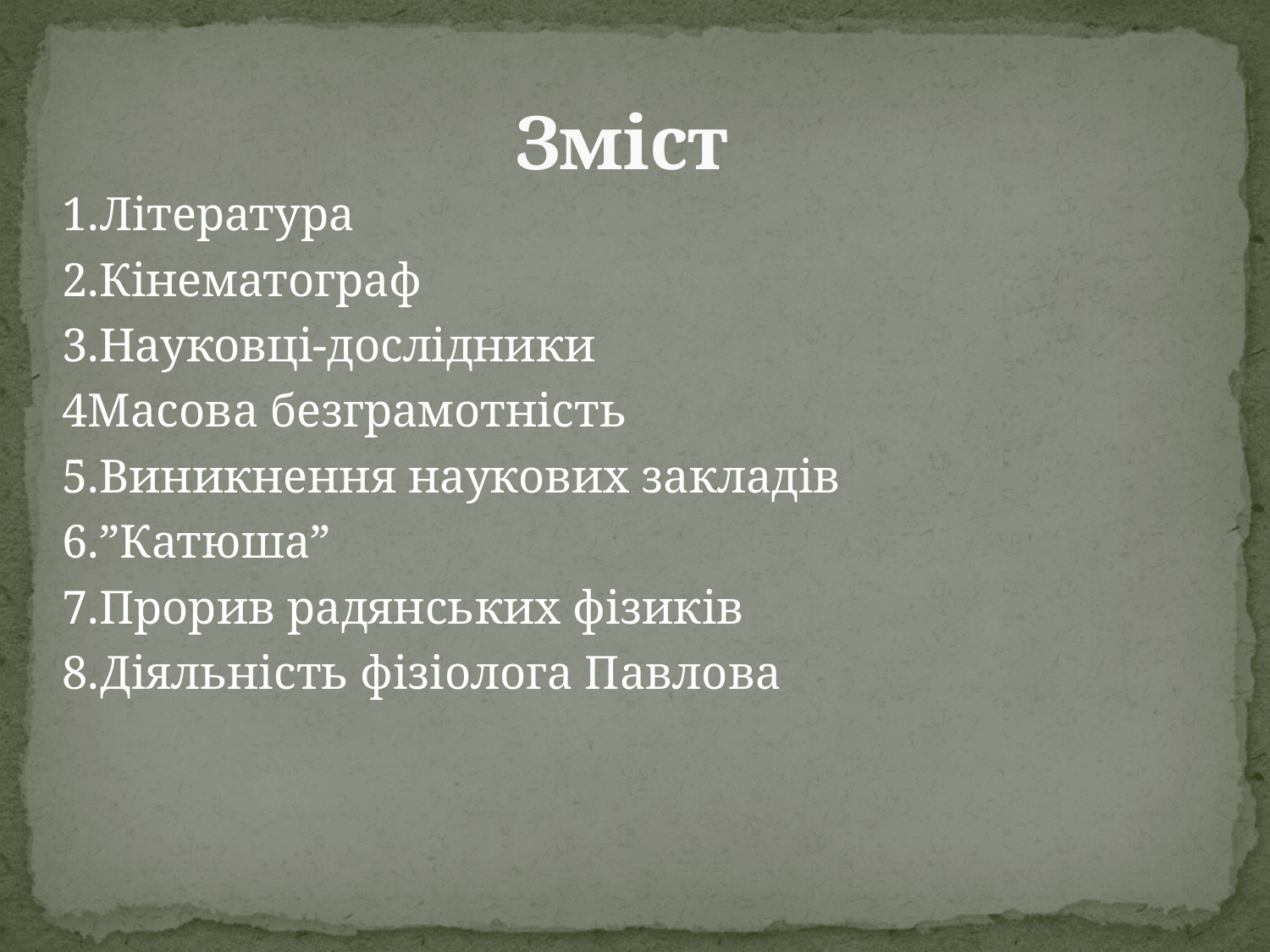

# Зміст
1.Література
2.Кінематограф
3.Науковці-дослідники
4Масова безграмотність
5.Виникнення наукових закладів
6.”Катюша”
7.Прорив радянських фізиків
8.Діяльність фізіолога Павлова